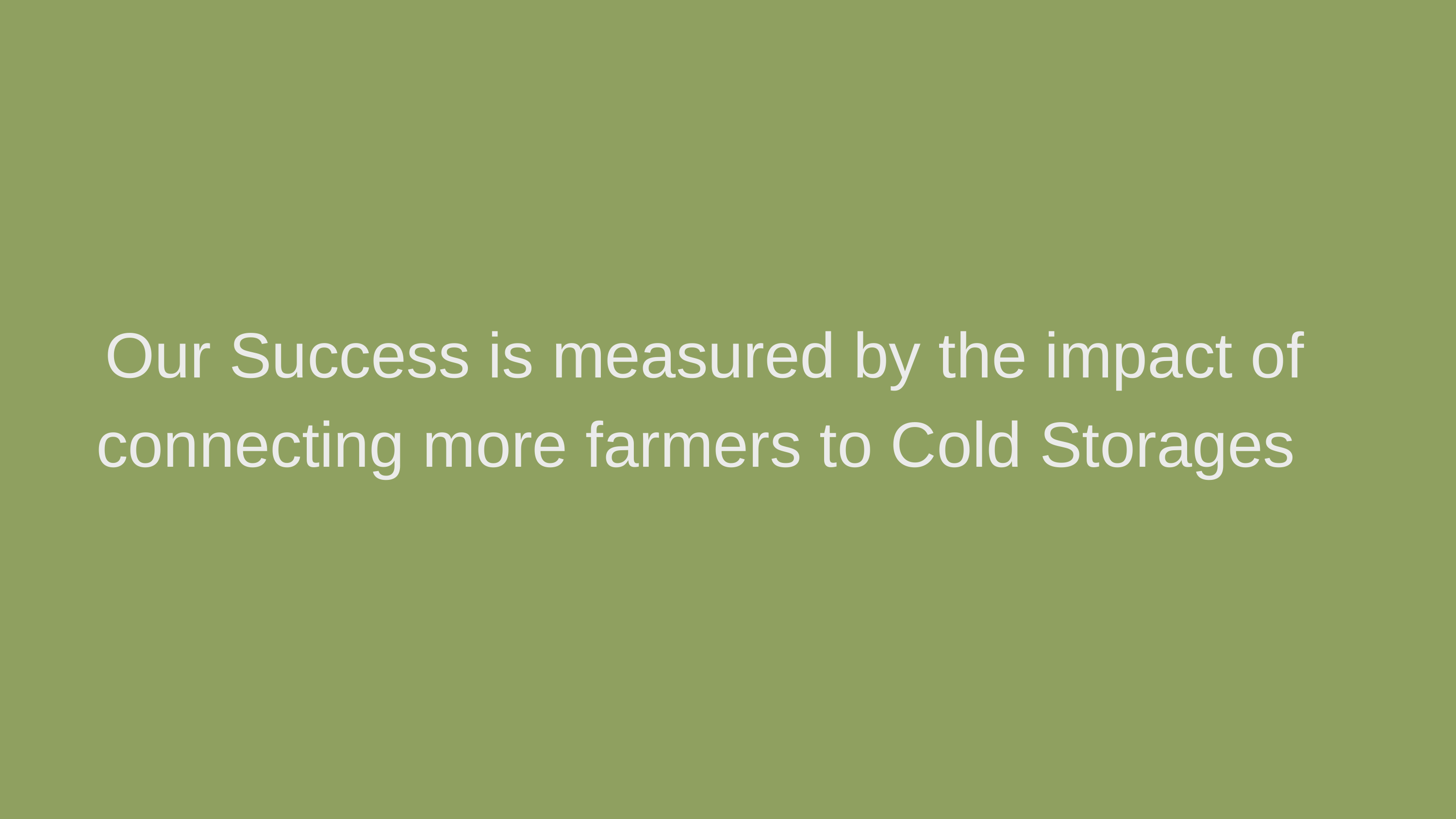

Our Success is measured by the impact of connecting more farmers to Cold Storages